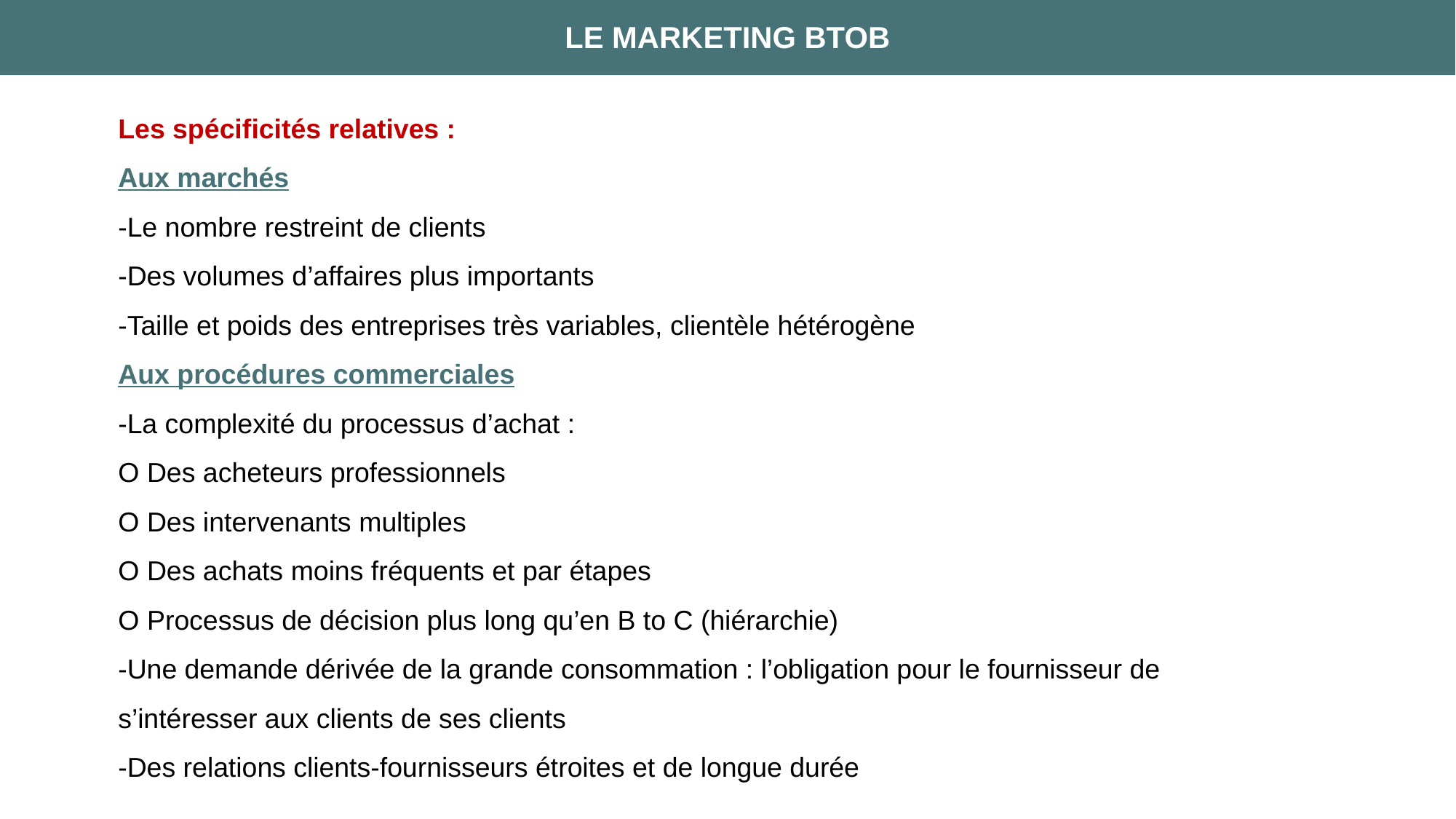

LE MARKETING BTOB
Les spécificités relatives :
Aux marchés
-Le nombre restreint de clients
-Des volumes d’affaires plus importants
-Taille et poids des entreprises très variables, clientèle hétérogène
Aux procédures commerciales
-La complexité du processus d’achat :
O Des acheteurs professionnels
O Des intervenants multiples
O Des achats moins fréquents et par étapes
O Processus de décision plus long qu’en B to C (hiérarchie)
-Une demande dérivée de la grande consommation : l’obligation pour le fournisseur de
s’intéresser aux clients de ses clients
-Des relations clients-fournisseurs étroites et de longue durée